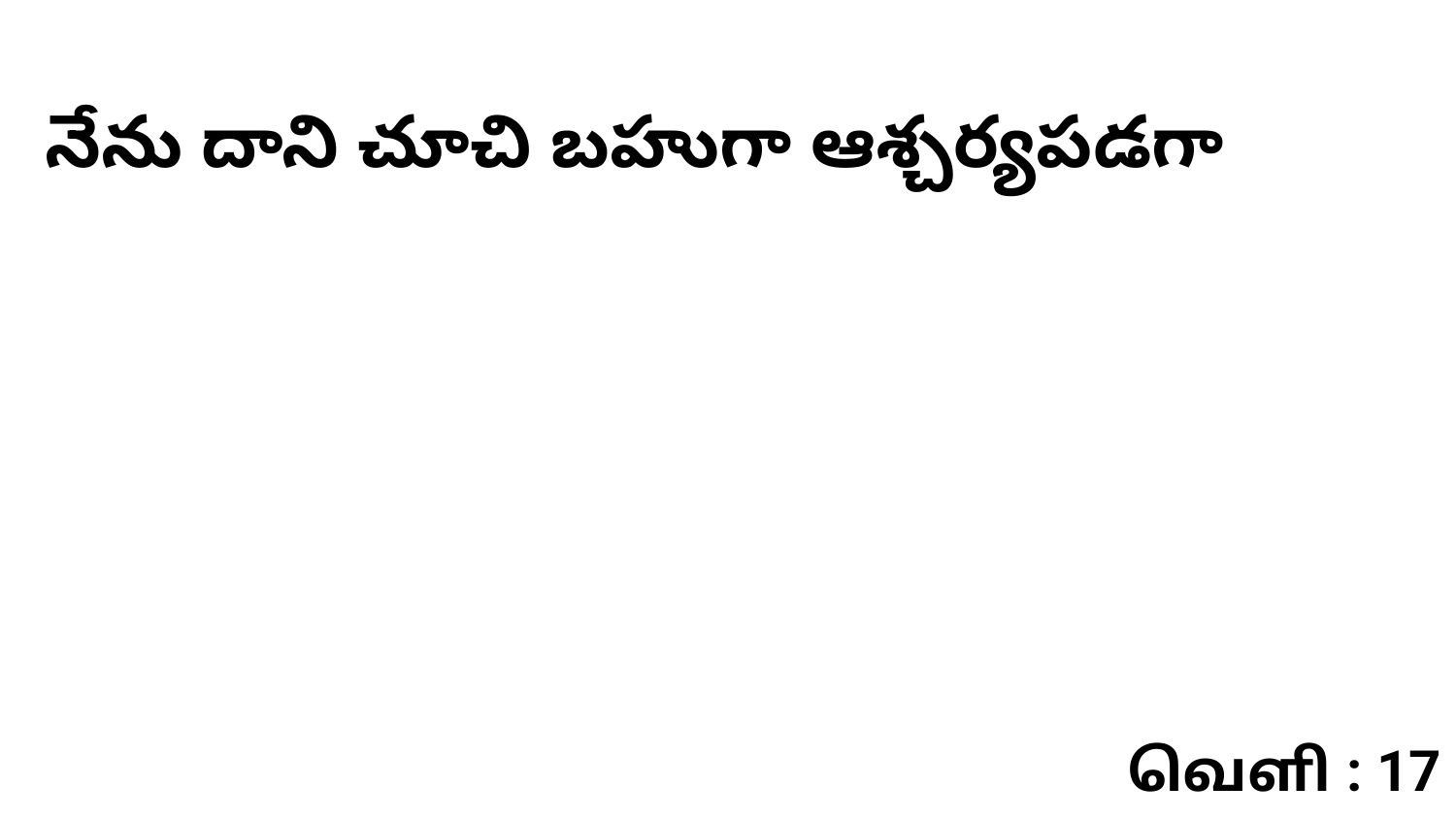

నేను దాని చూచి బహుగా ఆశ్చర్యపడగా
வெளி : 17